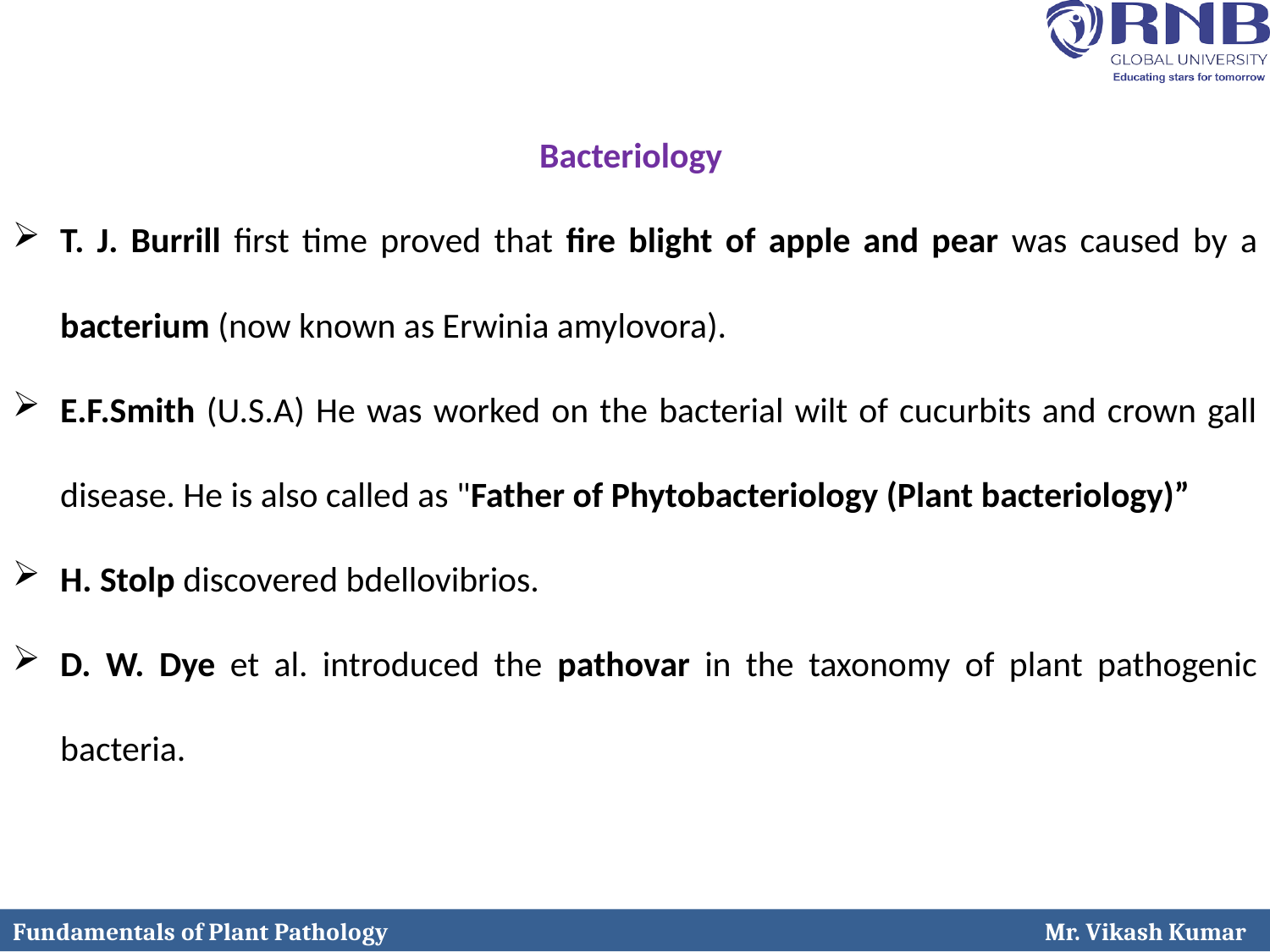

Bacteriology
T. J. Burrill first time proved that fire blight of apple and pear was caused by a bacterium (now known as Erwinia amylovora).
E.F.Smith (U.S.A) He was worked on the bacterial wilt of cucurbits and crown gall disease. He is also called as "Father of Phytobacteriology (Plant bacteriology)”
H. Stolp discovered bdellovibrios.
D. W. Dye et al. introduced the pathovar in the taxonomy of plant pathogenic bacteria.